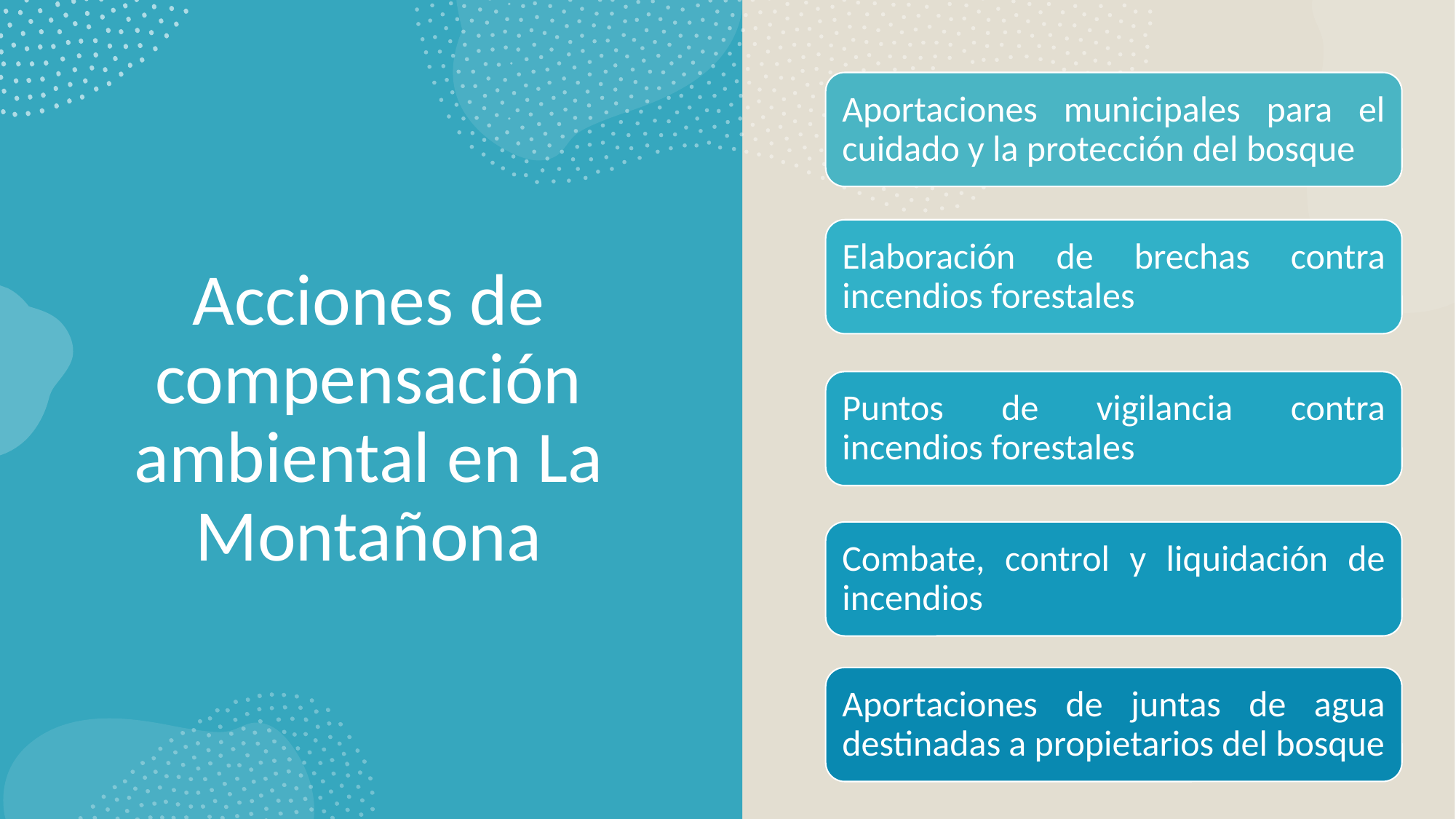

Aportaciones municipales para el cuidado y la protección del bosque
Elaboración de brechas contra incendios forestales
Puntos de vigilancia contra incendios forestales
Combate, control y liquidación de incendios
Aportaciones de juntas de agua destinadas a propietarios del bosque
# Acciones de compensación ambiental en La Montañona